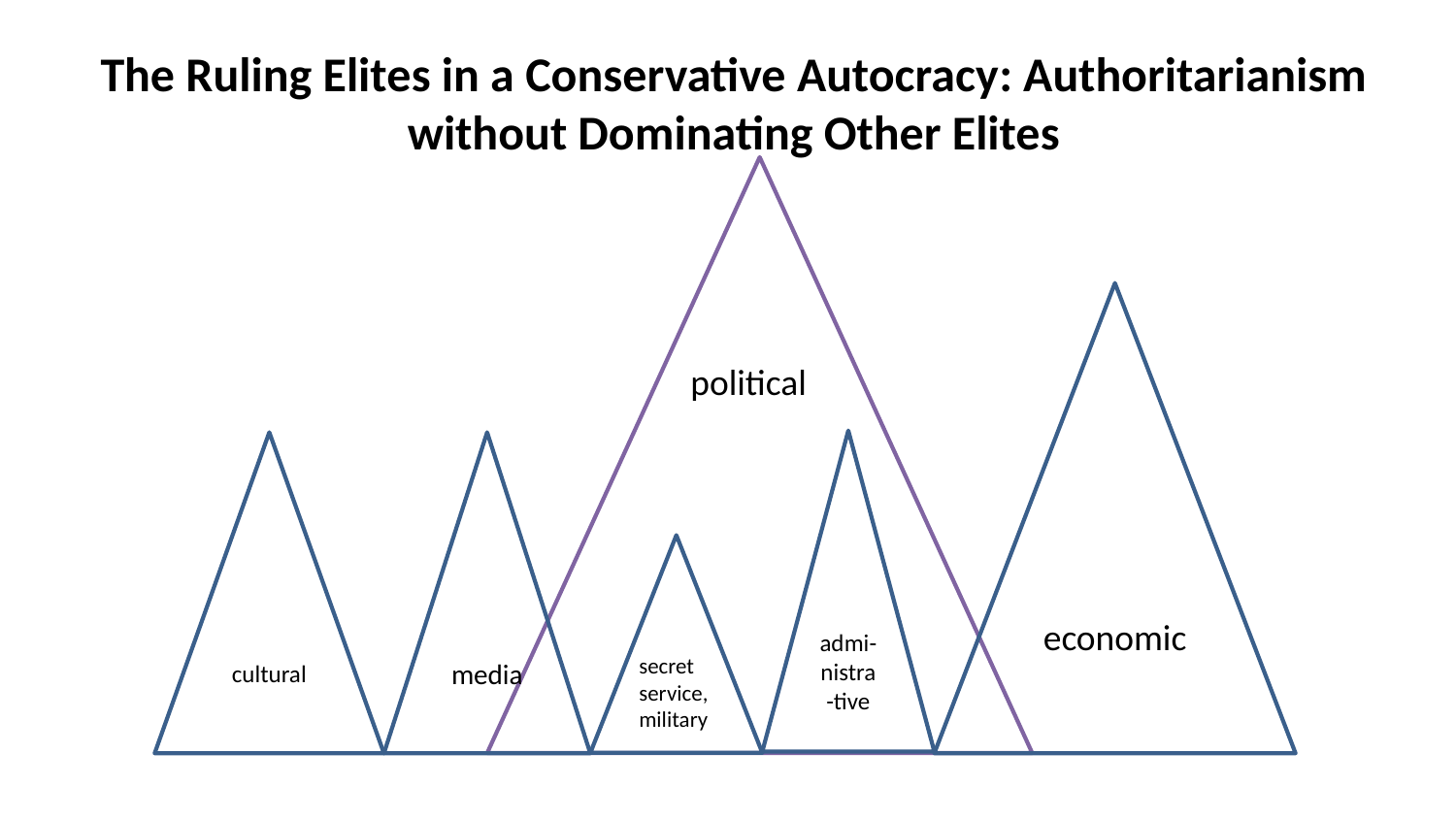

# The Ruling Elites in a Conservative Autocracy: Authoritarianism without Dominating Other Elites

economic
political
admi-nistra-tive
cultural
media

secret service, military